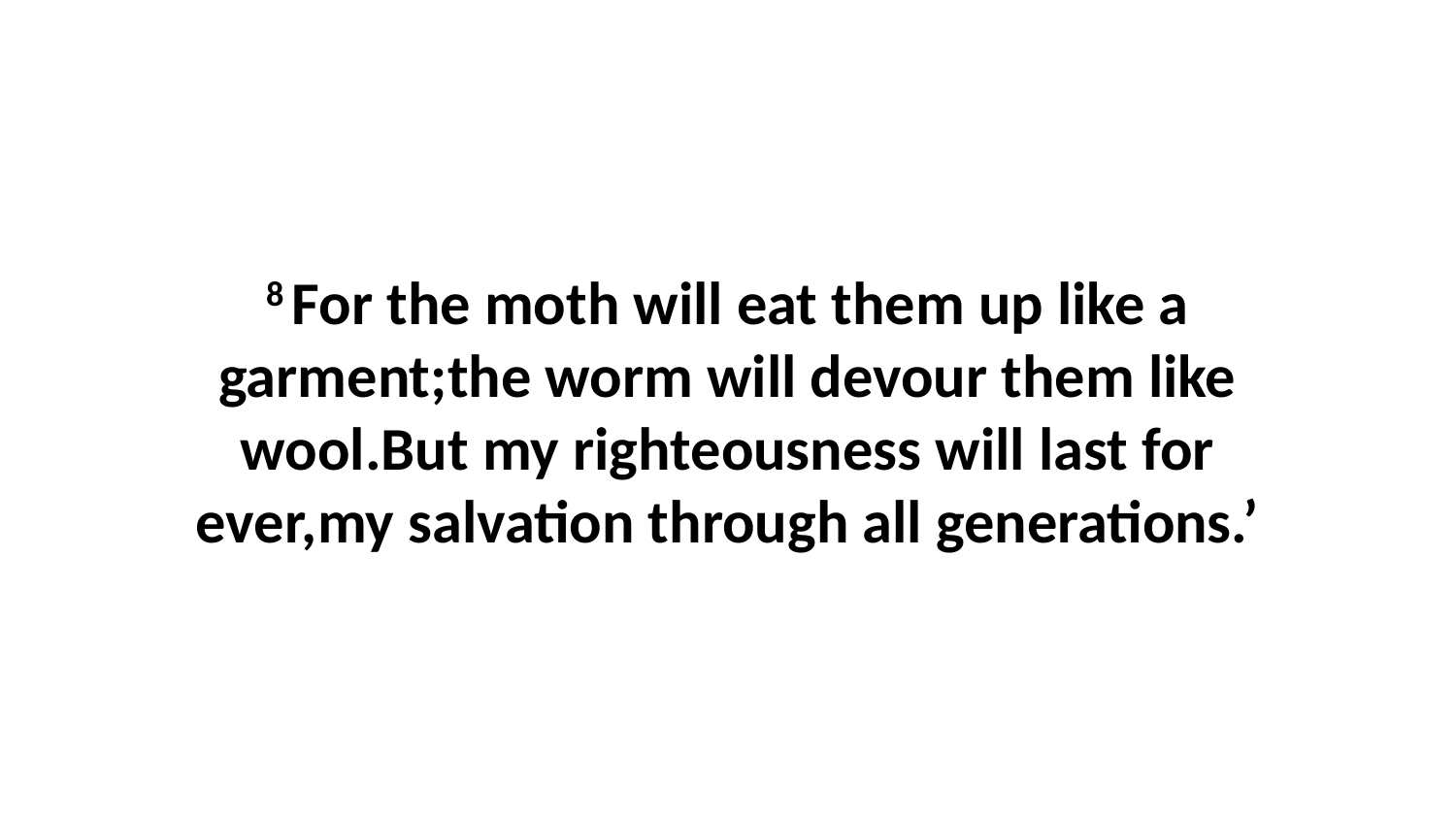

8 For the moth will eat them up like a garment;the worm will devour them like wool.But my righteousness will last for ever,my salvation through all generations.’